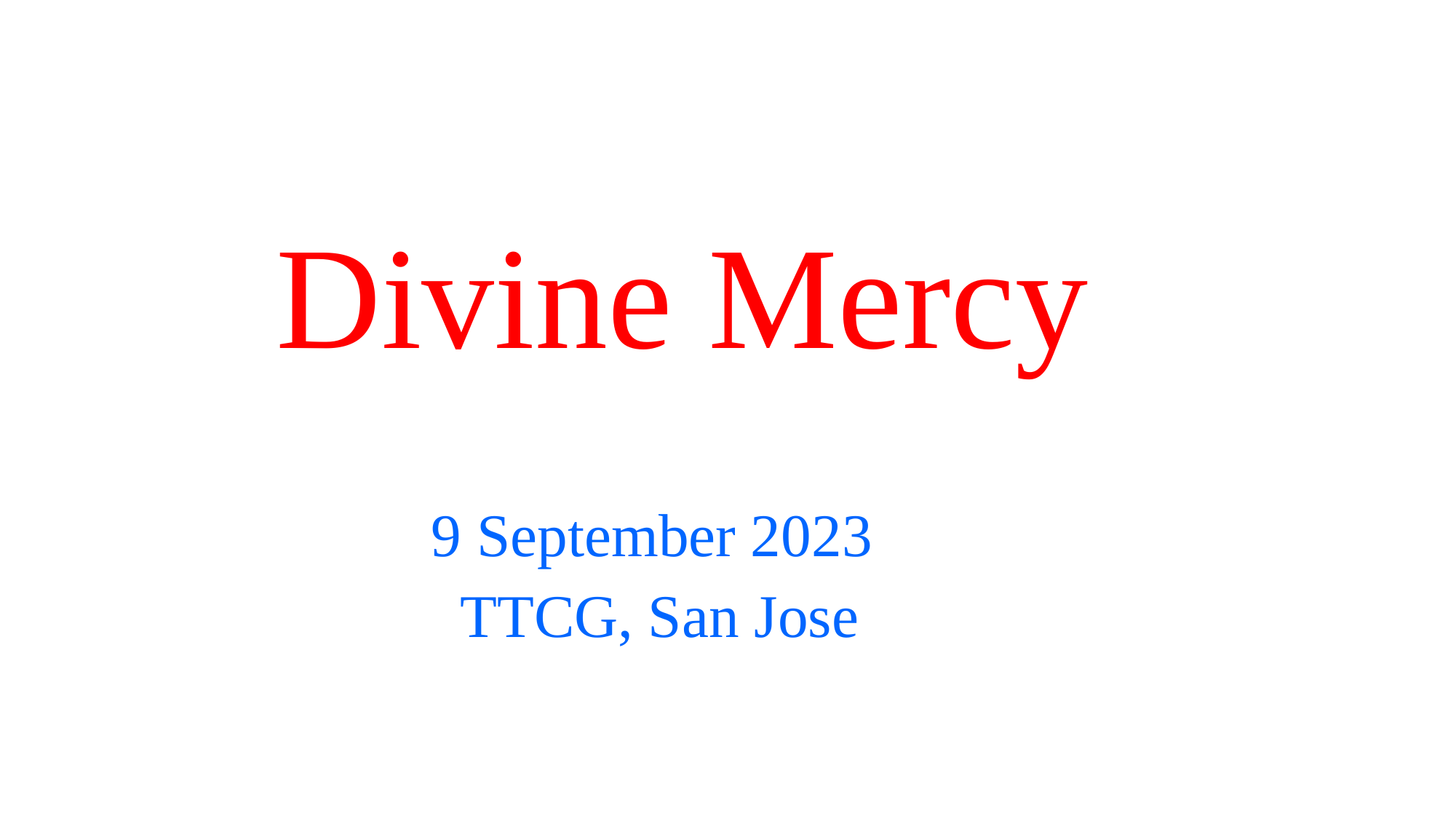

# Divine Mercy

9 September 2023
TTCG, San Jose